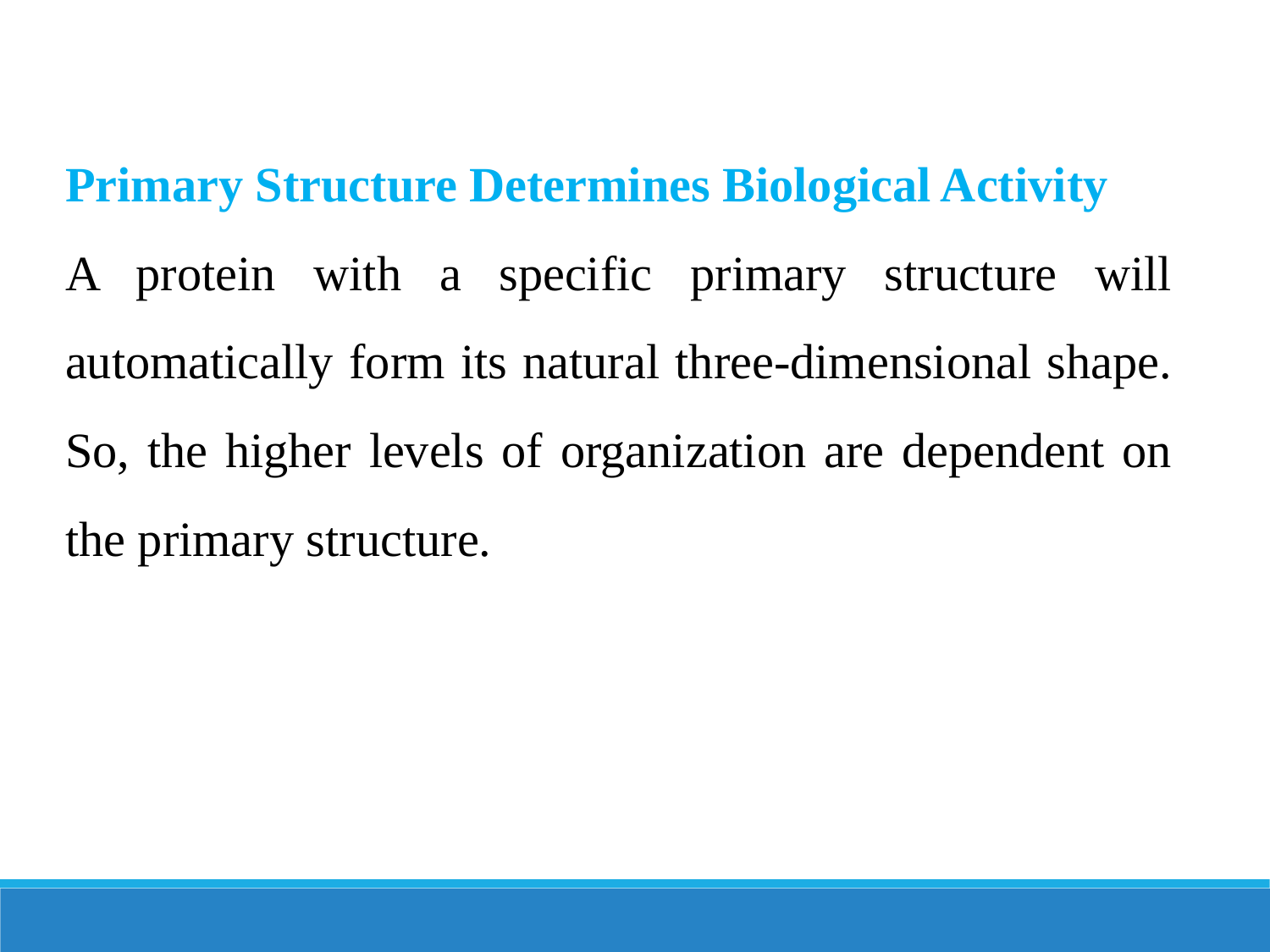

Primary Structure Determines Biological Activity
A protein with a specific primary structure will automatically form its natural three-dimensional shape. So, the higher levels of organization are dependent on the primary structure.